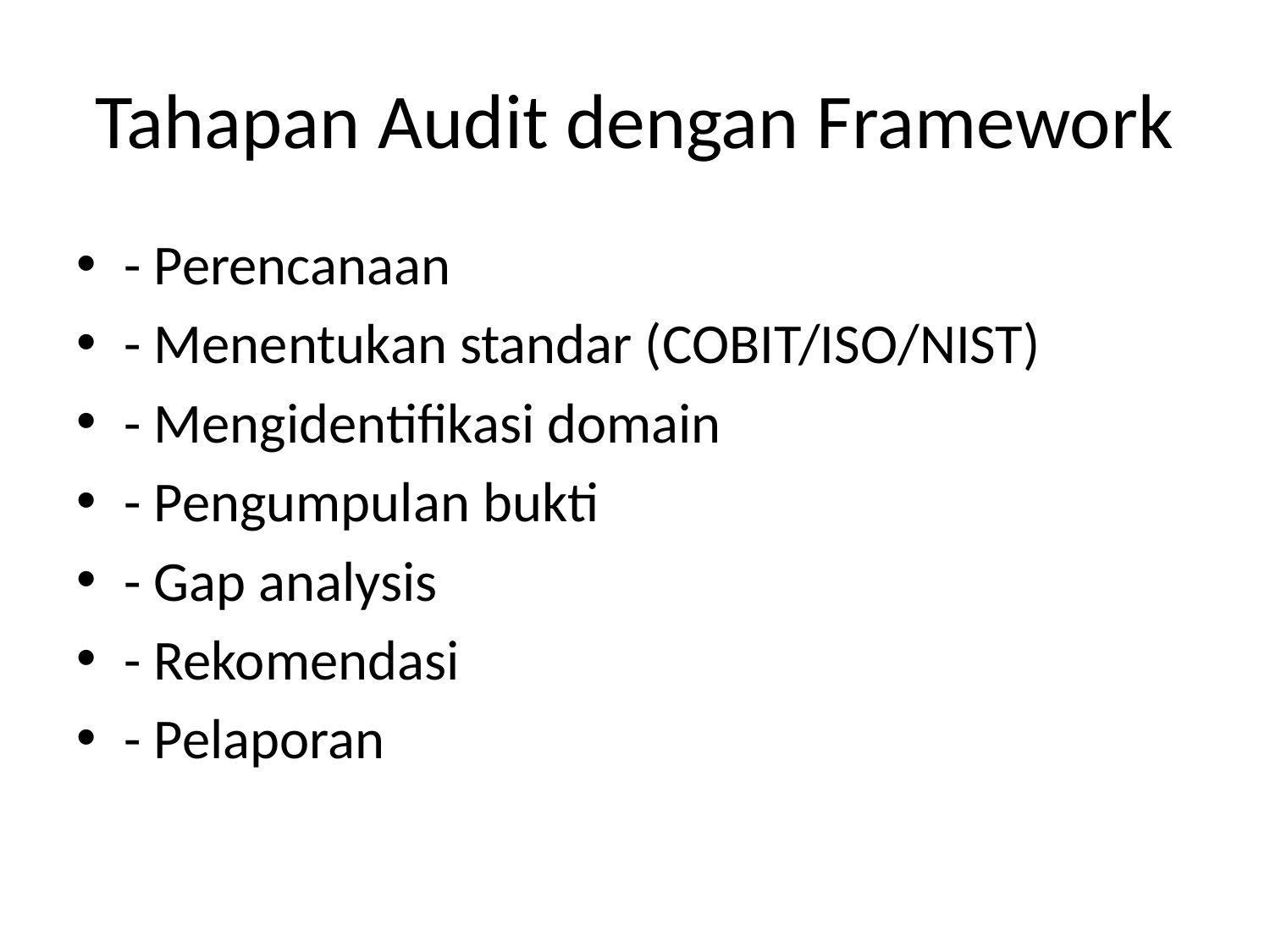

# Tahapan Audit dengan Framework
- Perencanaan
- Menentukan standar (COBIT/ISO/NIST)
- Mengidentifikasi domain
- Pengumpulan bukti
- Gap analysis
- Rekomendasi
- Pelaporan